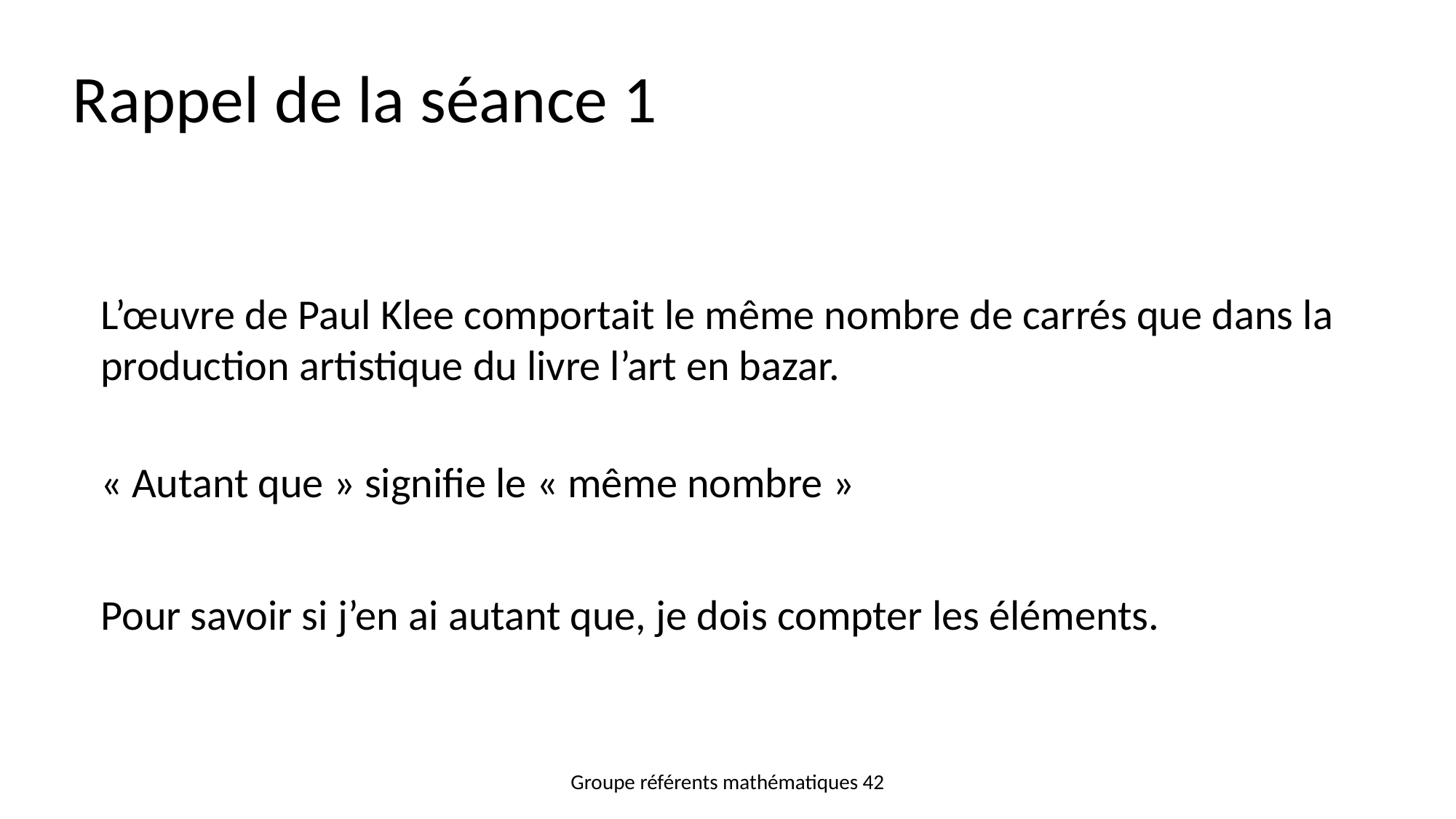

# Rappel de la séance 1
L’œuvre de Paul Klee comportait le même nombre de carrés que dans la production artistique du livre l’art en bazar.

« Autant que » signifie le « même nombre »

Pour savoir si j’en ai autant que, je dois compter les éléments.
Groupe référents mathématiques 42